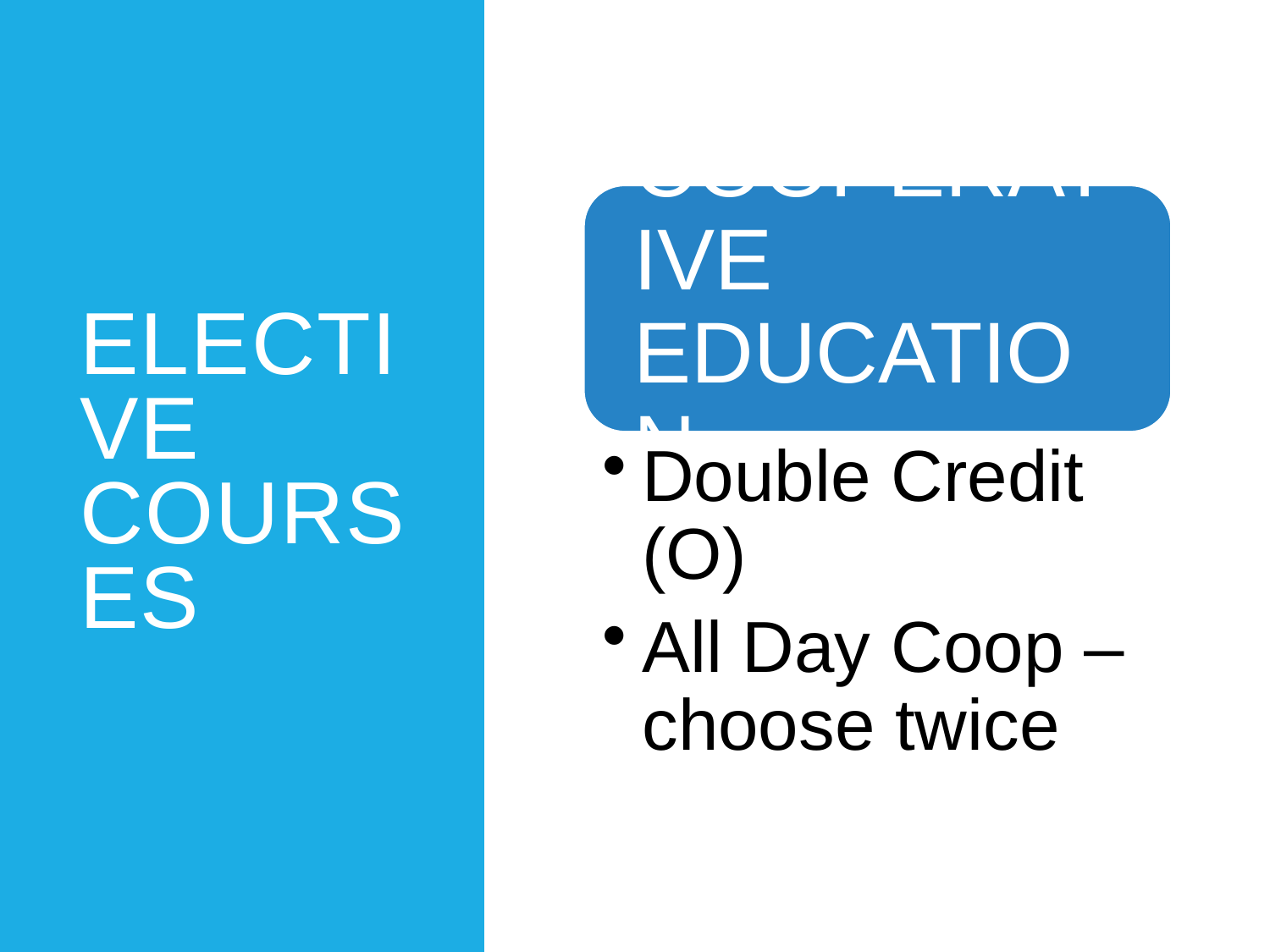

# Elective Courses
COOPERATIVE EDUCATION
Double Credit (O)
All Day Coop – choose twice